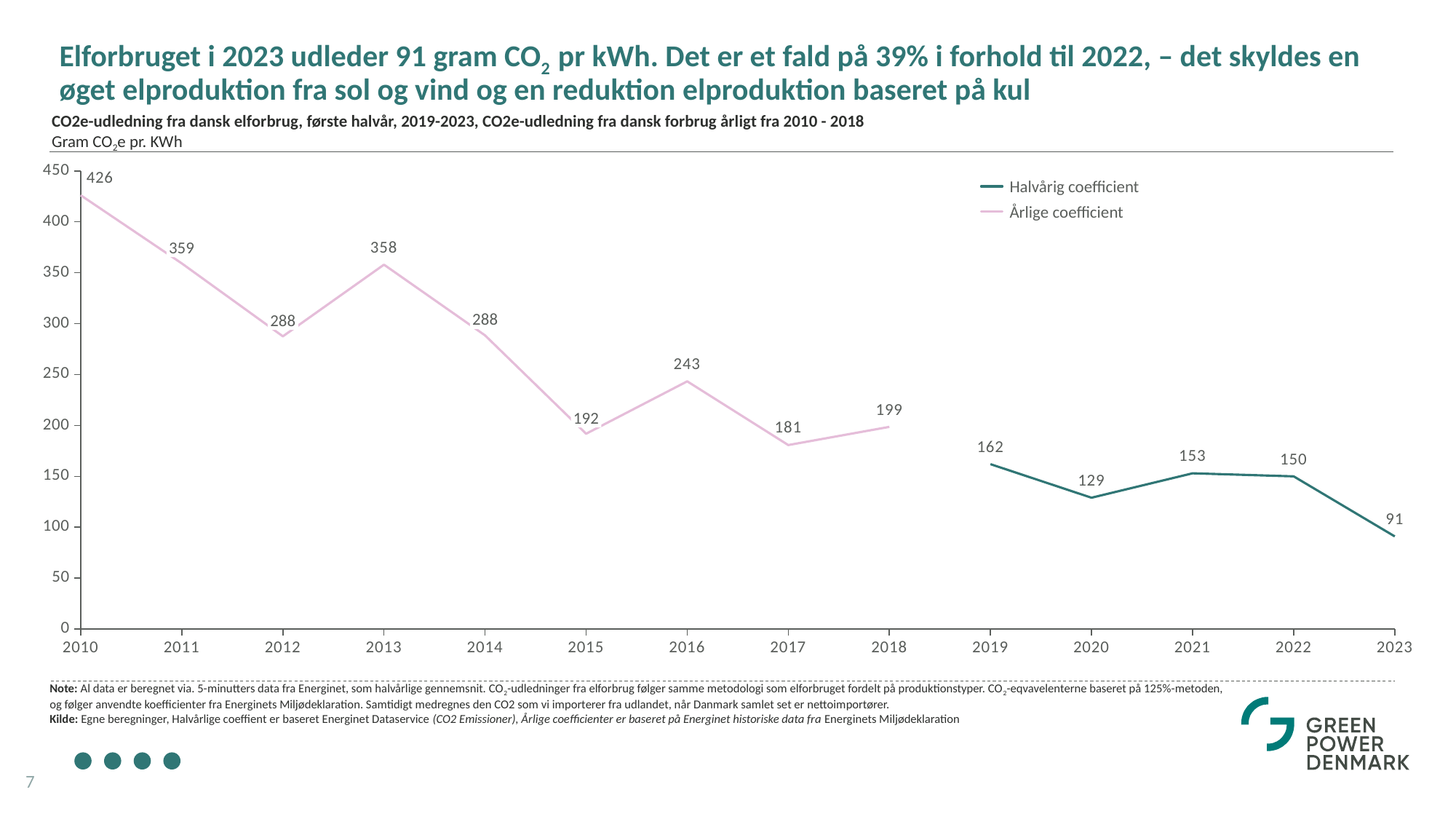

# Elforbruget i 2023 udleder 91 gram CO2  pr kWh. Det er et fald på 39% i forhold til 2022, – det skyldes en øget elproduktion fra sol og vind og en reduktion elproduktion baseret på kul
CO2e-udledning fra dansk elforbrug, første halvår, 2019-2023, CO2e-udledning fra dansk forbrug årligt fra 2010 - 2018
Gram CO2e pr. KWh

### Chart

| Category |  |  |
|---|---|---|
Halvårig coefficient
Årlige coefficient
359
288
288
192
Note: Al data er beregnet via. 5-minutters data fra Energinet, som halvårlige gennemsnit. CO2-udledninger fra elforbrug følger samme metodologi som elforbruget fordelt på produktionstyper. CO2-eqvavelenterne baseret på 125%-metoden, og følger anvendte koefficienter fra Energinets Miljødeklaration. Samtidigt medregnes den CO2 som vi importerer fra udlandet, når Danmark samlet set er nettoimportører.
Kilde: Egne beregninger, Halvårlige coeffient er baseret Energinet Dataservice (CO2 Emissioner), Årlige coefficienter er baseret på Energinet historiske data fra Energinets Miljødeklaration
7